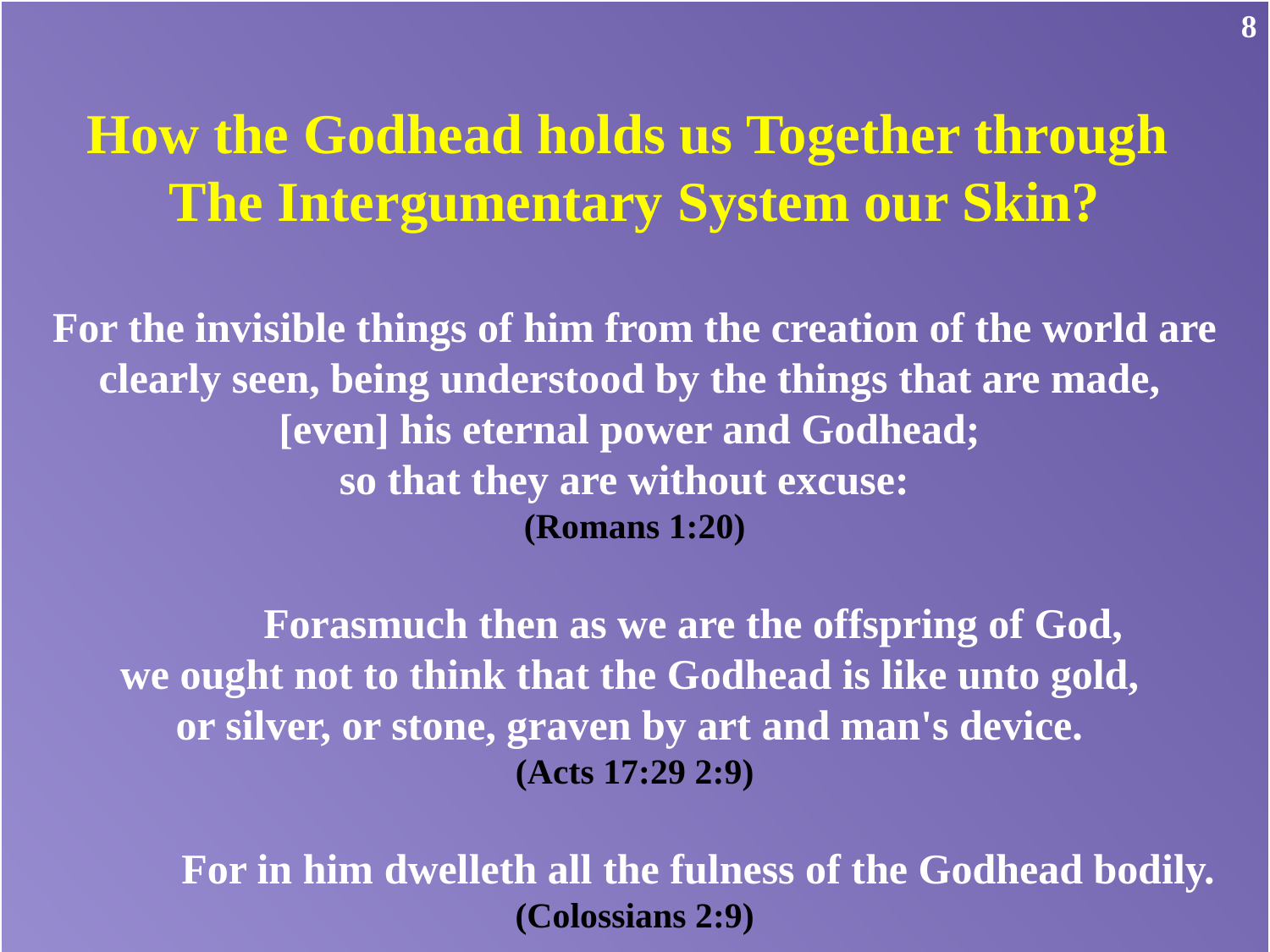

How the Godhead holds us Together through
The Intergumentary System our Skin?

For the invisible things of him from the creation of the world are clearly seen, being understood by the things that are made,
[even] his eternal power and Godhead;
so that they are without excuse:
(Romans 1:20)

	Forasmuch then as we are the offspring of God,
we ought not to think that the Godhead is like unto gold,
or silver, or stone, graven by art and man's device.
(Acts 17:29 2:9)

	For in him dwelleth all the fulness of the Godhead bodily.
(Colossians 2:9)

8